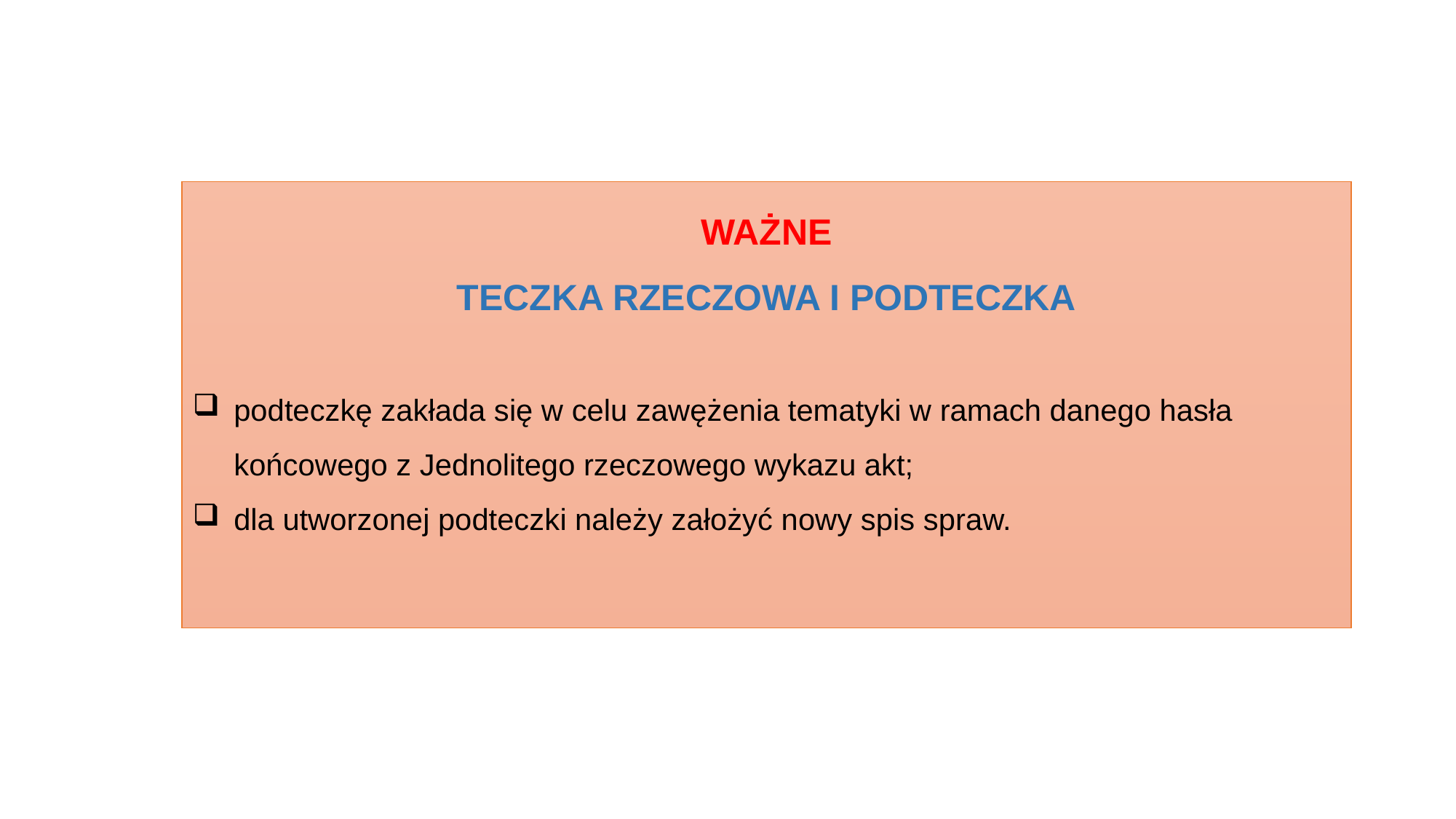

Ważne
TECZKA RZECZOWA I PODTECZKA

podteczkę zakłada się w celu zawężenia tematyki w ramach danego hasła końcowego z Jednolitego rzeczowego wykazu akt;
dla utworzonej podteczki należy założyć nowy spis spraw.